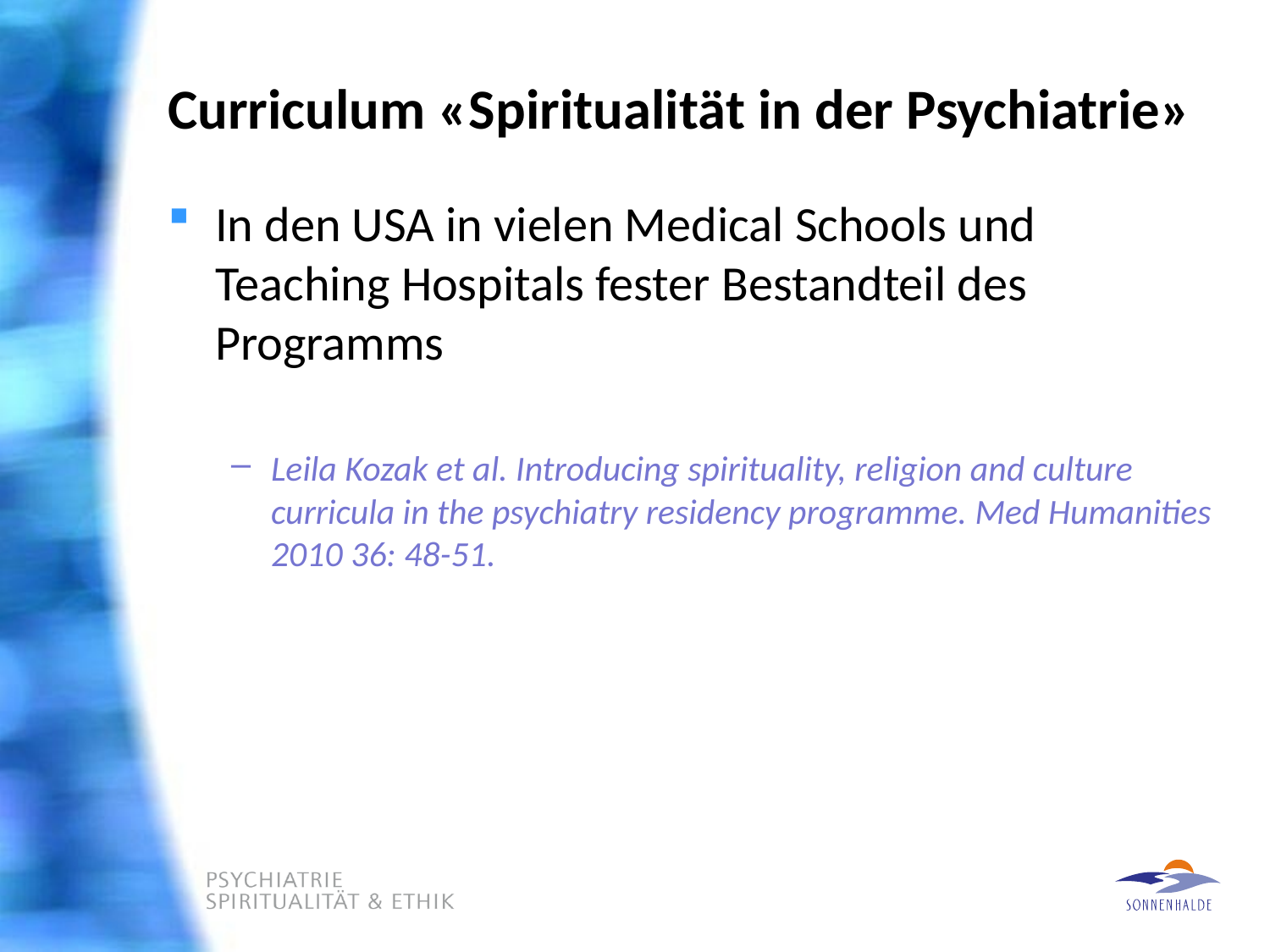

# Curriculum «Spiritualität in der Psychiatrie»
In den USA in vielen Medical Schools und Teaching Hospitals fester Bestandteil des Programms

Leila Kozak et al. Introducing spirituality, religion and culture curricula in the psychiatry residency programme. Med Humanities 2010 36: 48-51.